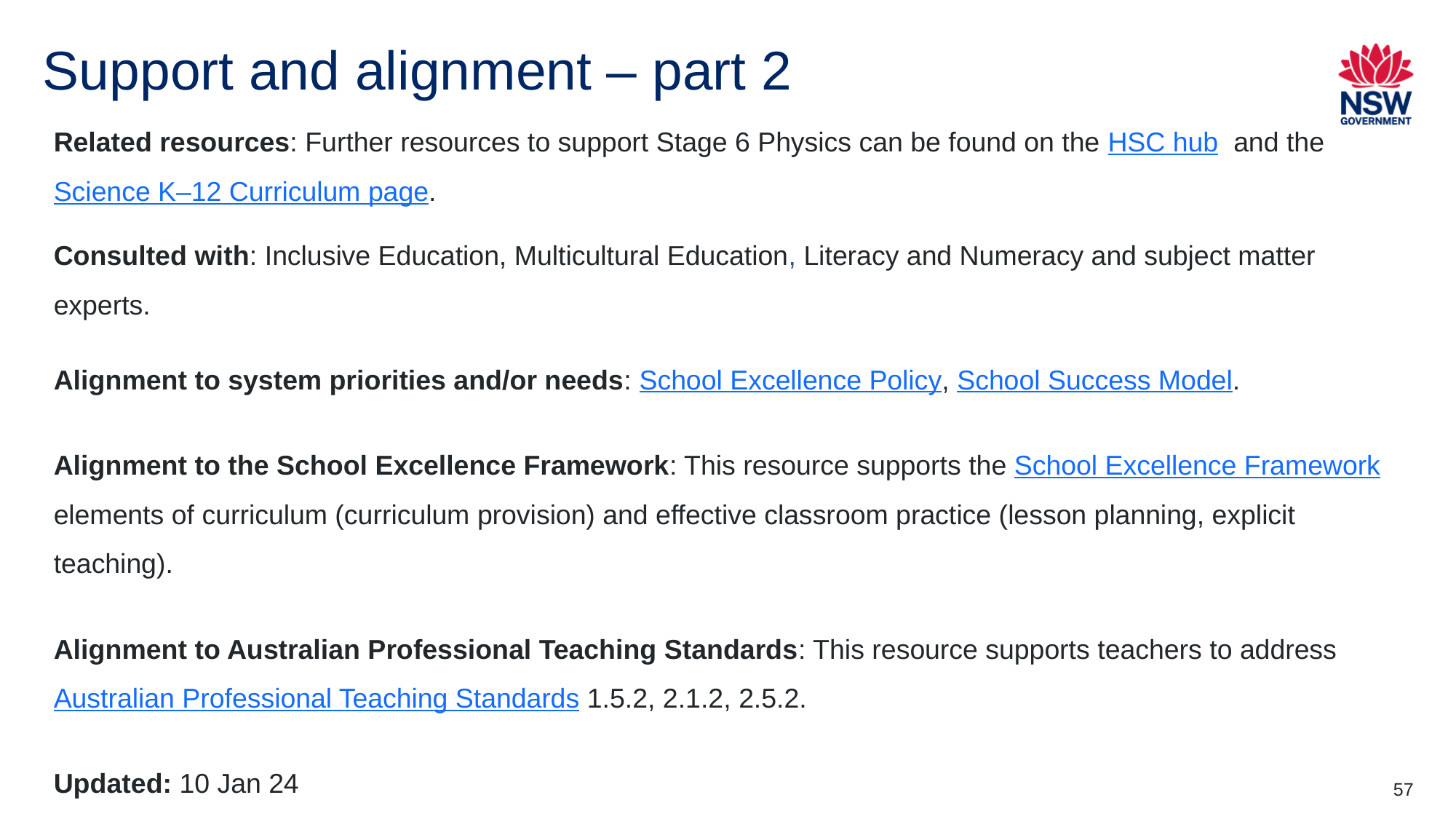

# Support and alignment – part 2
Related resources: Further resources to support Stage 6 Physics can be found on the HSC hub  and the Science K–12 Curriculum page.
Consulted with: Inclusive Education, Multicultural Education, Literacy and Numeracy and subject matter experts.
Alignment to system priorities and/or needs: School Excellence Policy, School Success Model.
Alignment to the School Excellence Framework: This resource supports the School Excellence Framework  elements of curriculum (curriculum provision) and effective classroom practice (lesson planning, explicit teaching).
Alignment to Australian Professional Teaching Standards: This resource supports teachers to address Australian Professional Teaching Standards 1.5.2, 2.1.2, 2.5.2.
Updated: 10 Jan 24
57